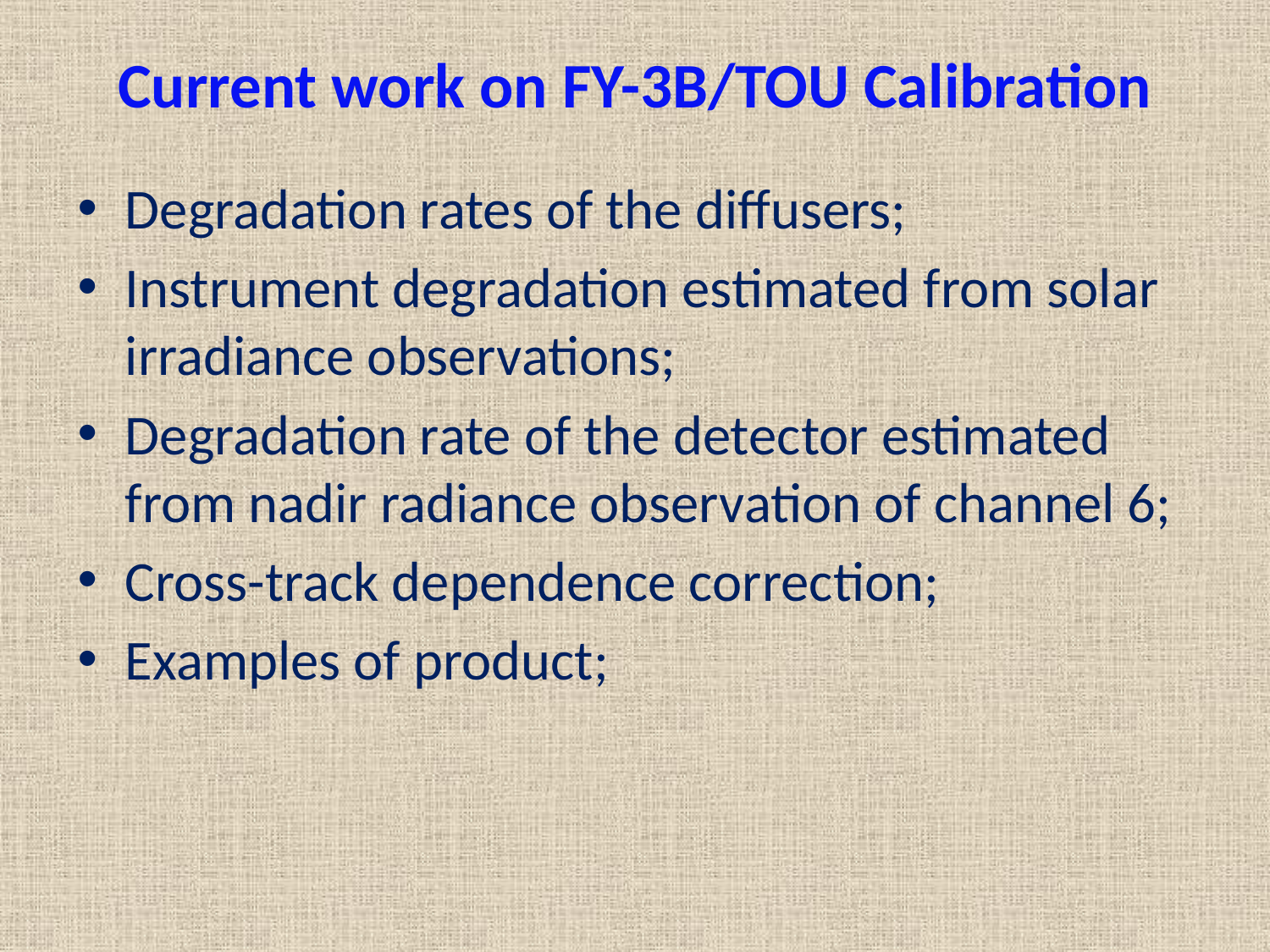

# Current work on FY-3B/TOU Calibration
Degradation rates of the diffusers;
Instrument degradation estimated from solar irradiance observations;
Degradation rate of the detector estimated from nadir radiance observation of channel 6;
Cross-track dependence correction;
Examples of product;